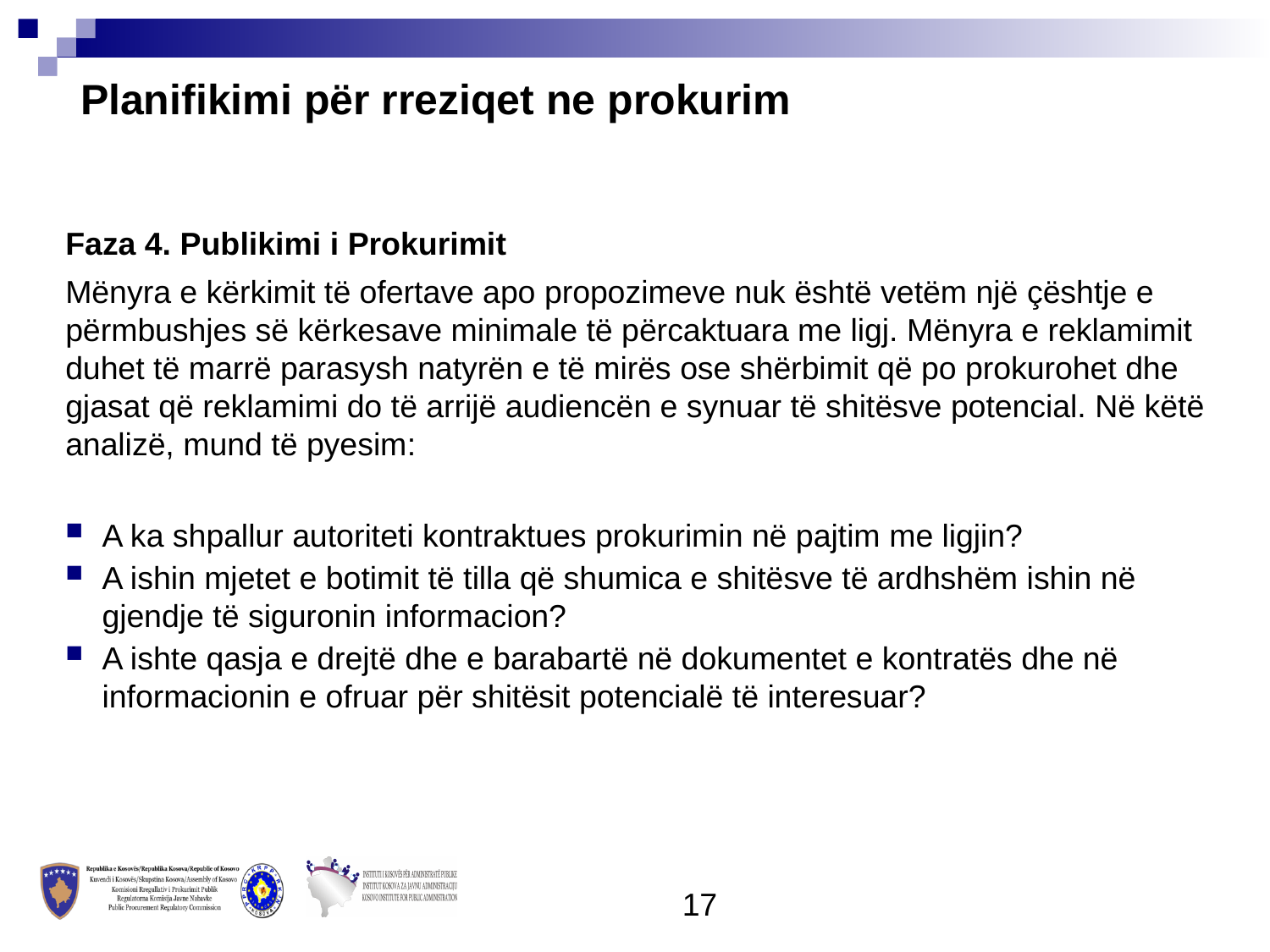

Planifikimi për rreziqet ne prokurim
Faza 4. Publikimi i Prokurimit
Mënyra e kërkimit të ofertave apo propozimeve nuk është vetëm një çështje e përmbushjes së kërkesave minimale të përcaktuara me ligj. Mënyra e reklamimit duhet të marrë parasysh natyrën e të mirës ose shërbimit që po prokurohet dhe gjasat që reklamimi do të arrijë audiencën e synuar të shitësve potencial. Në këtë analizë, mund të pyesim:

A ka shpallur autoriteti kontraktues prokurimin në pajtim me ligjin?
A ishin mjetet e botimit të tilla që shumica e shitësve të ardhshëm ishin në gjendje të siguronin informacion?
A ishte qasja e drejtë dhe e barabartë në dokumentet e kontratës dhe në informacionin e ofruar për shitësit potencialë të interesuar?